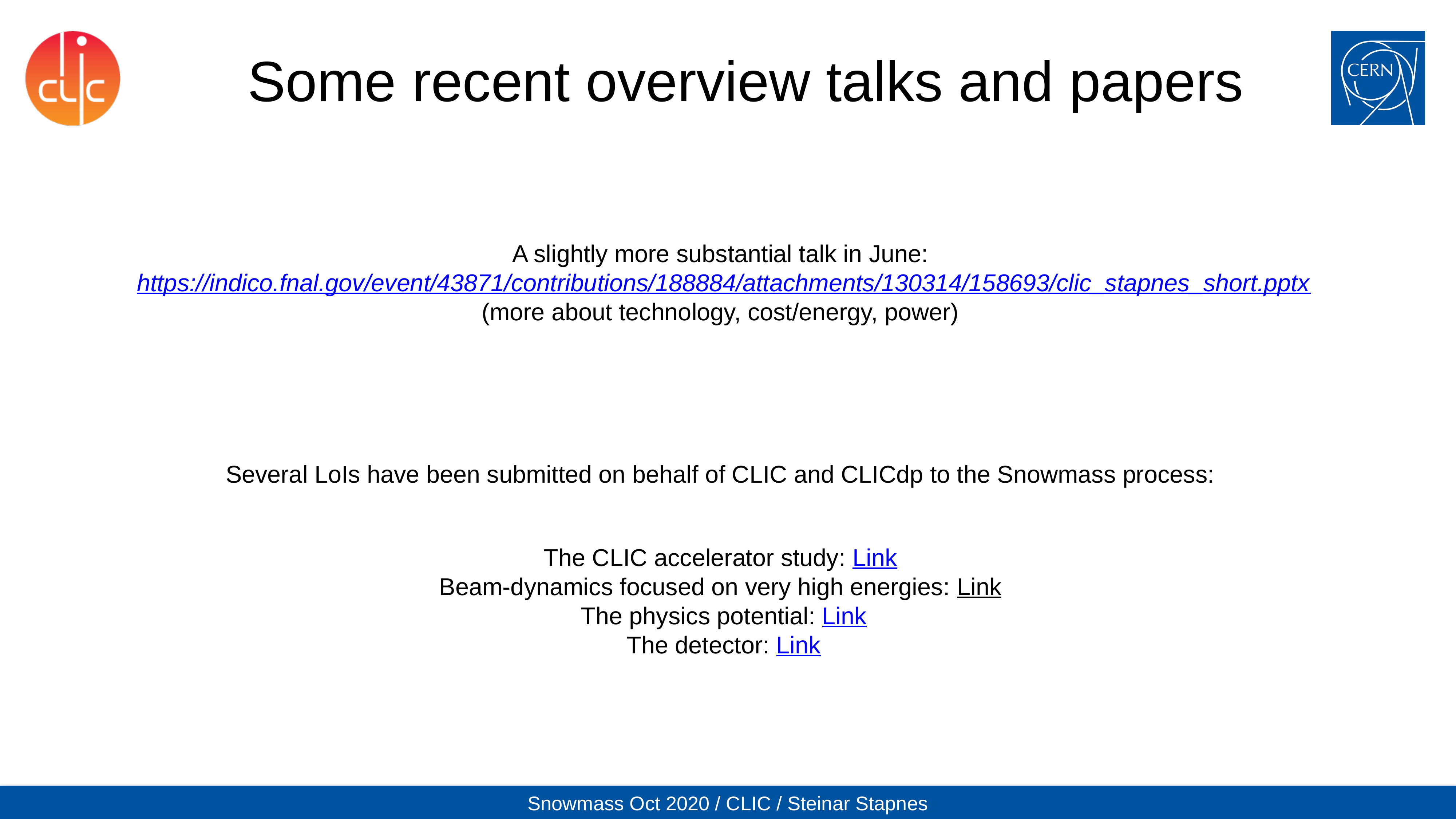

# Some recent overview talks and papers
A slightly more substantial talk in June: https://indico.fnal.gov/event/43871/contributions/188884/attachments/130314/158693/clic_stapnes_short.pptx
(more about technology, cost/energy, power)

Several LoIs have been submitted on behalf of CLIC and CLICdp to the Snowmass process:
The CLIC accelerator study: Link
Beam-dynamics focused on very high energies: Link 
The physics potential: Link
The detector: Link